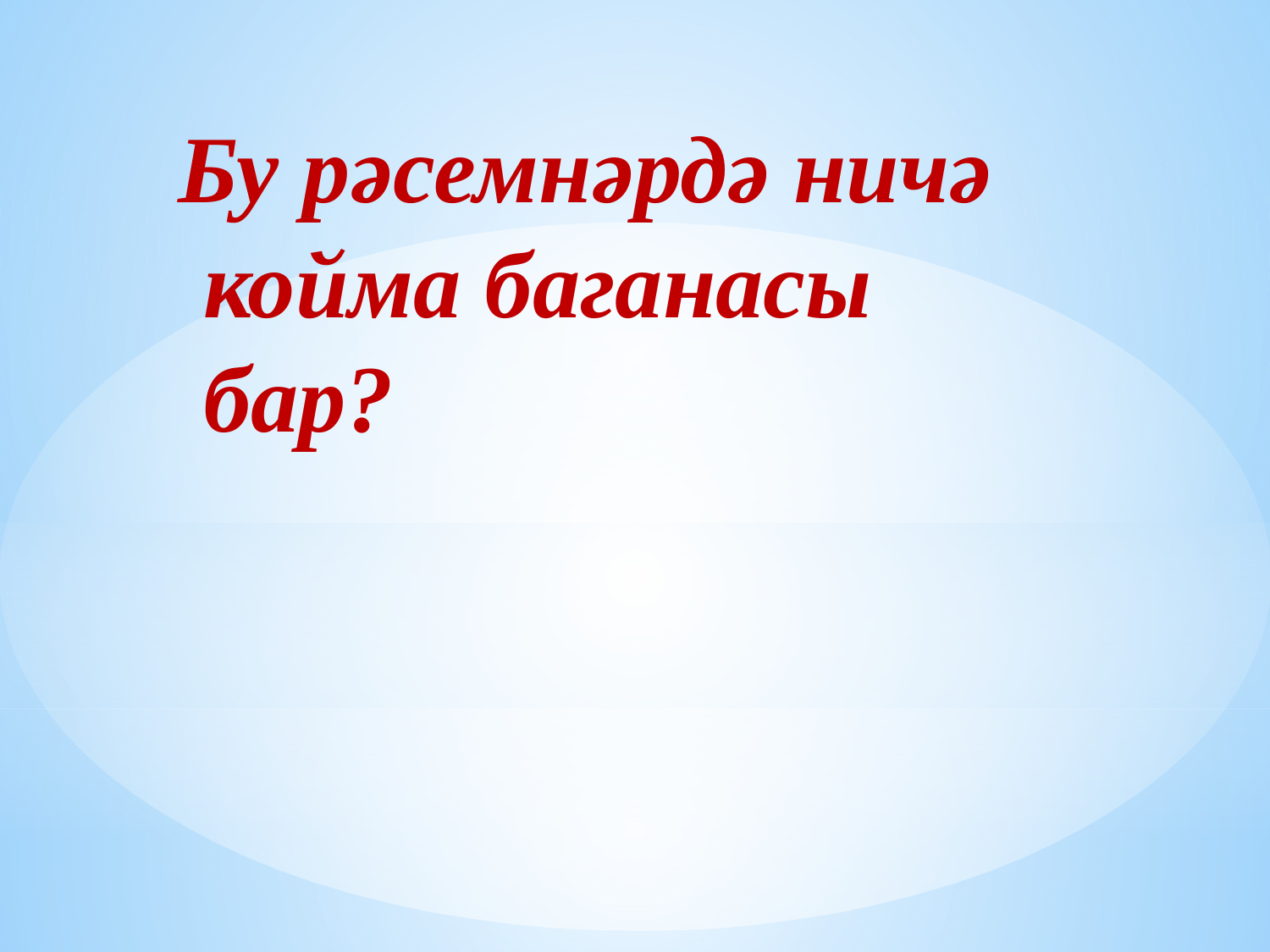

Бу рәсемнәрдә ничә койма баганасы бар?
#